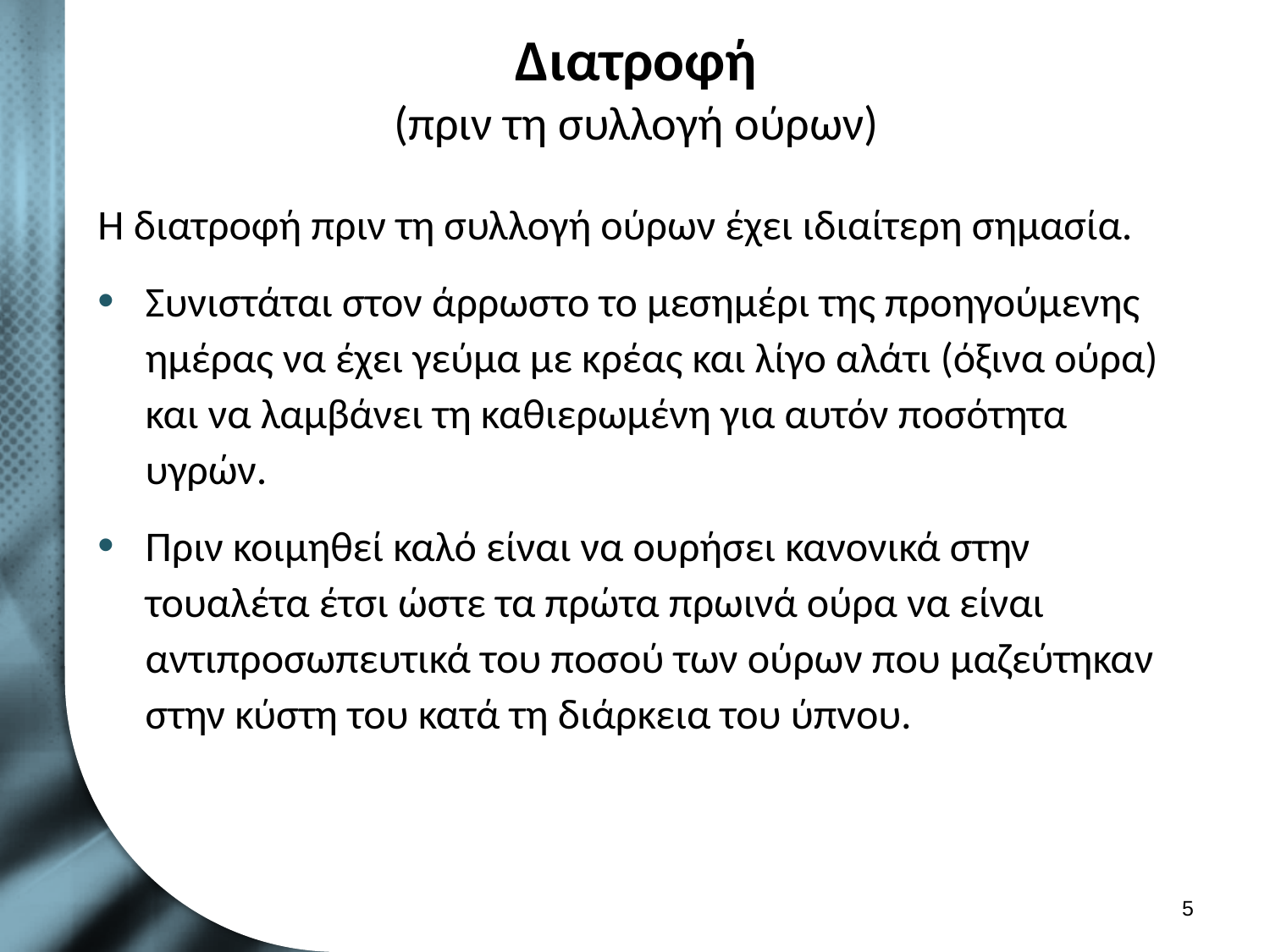

# Διατροφή (πριν τη συλλογή ούρων)
Η διατροφή πριν τη συλλογή ούρων έχει ιδιαίτερη σημασία.
Συνιστάται στον άρρωστο το μεσημέρι της προηγούμενης ημέρας να έχει γεύμα με κρέας και λίγο αλάτι (όξινα ούρα) και να λαμβάνει τη καθιερωμένη για αυτόν ποσότητα υγρών.
Πριν κοιμηθεί καλό είναι να ουρήσει κανονικά στην τουαλέτα έτσι ώστε τα πρώτα πρωινά ούρα να είναι αντιπροσωπευτικά του ποσού των ούρων που μαζεύτηκαν στην κύστη του κατά τη διάρκεια του ύπνου.
5